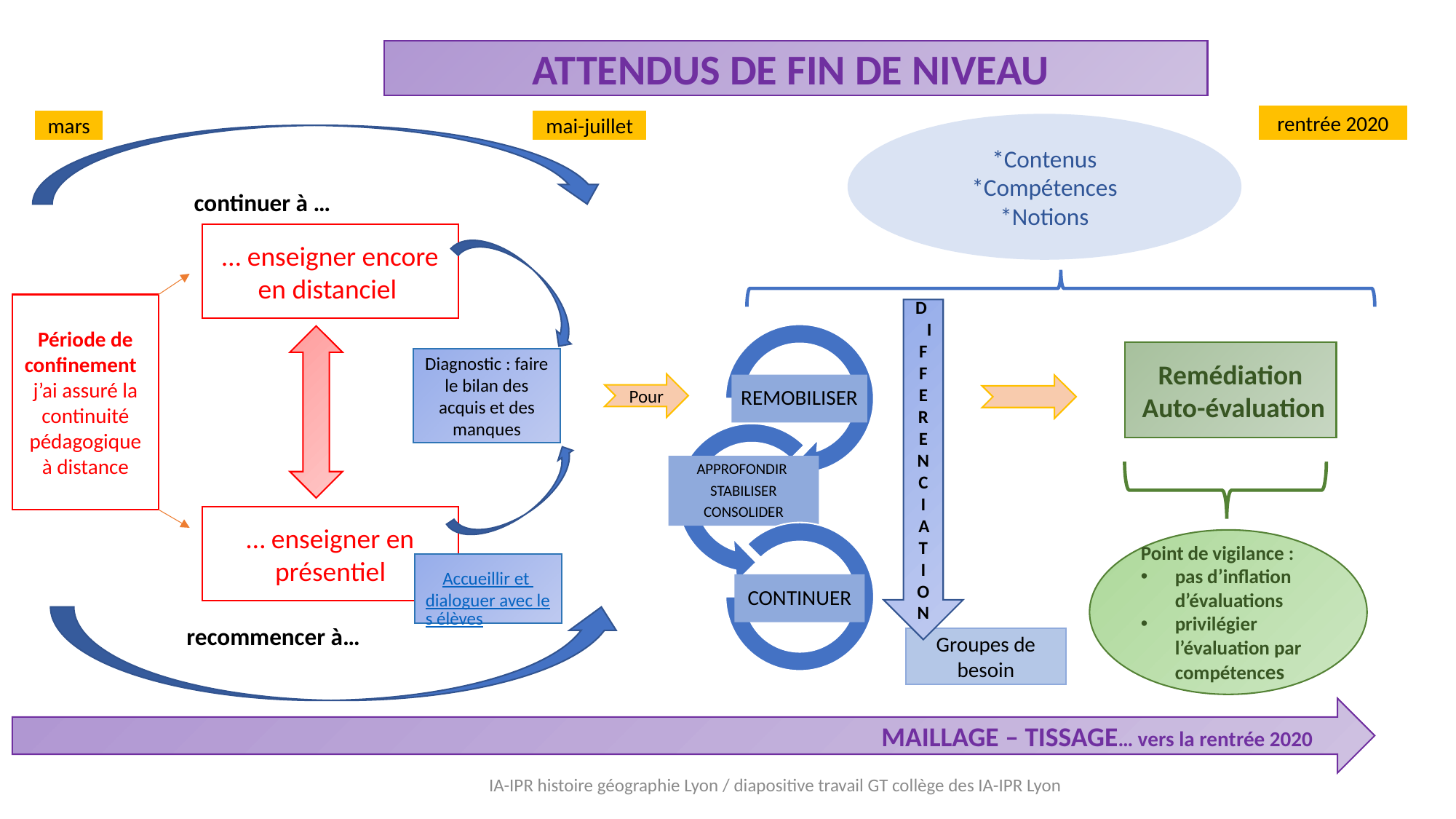

ATTENDUS DE FIN DE NIVEAU
rentrée 2020
mai-juillet
mars
*Contenus
*Compétences
*Notions

continuer à …
… enseigner encore en distanciel

Période de confinement
j’ai assuré la continuité pédagogique à distance
D     I
F
F
ERENC
I
AT
I
ON
REMOBILISER
APPROFONDIR
STABILISER
CONSOLIDER
CONTINUER

Remédiation
 Auto-évaluation
Diagnostic : faire le bilan des acquis et des manques
Pour

… enseigner en présentiel
Point de vigilance :
pas d’inflation d’évaluations
privilégier l’évaluation par compétences
Accueillir et
dialoguer avec les élèves

recommencer à…
Groupes de besoin

MAILLAGE – TISSAGE… vers la rentrée 2020
IA-IPR histoire géographie Lyon / diapositive travail GT collège des IA-IPR Lyon